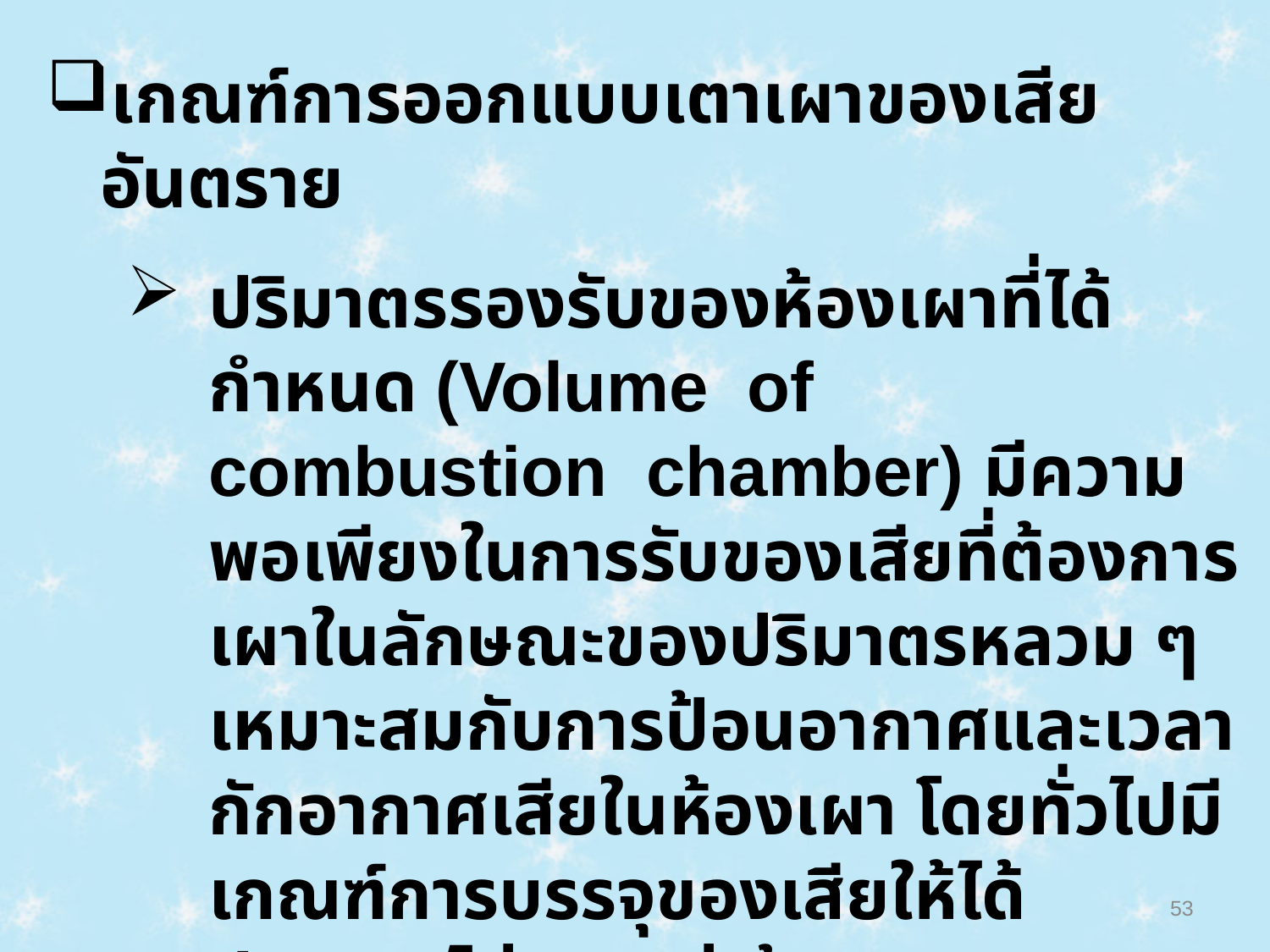

เกณฑ์การออกแบบเตาเผาของเสียอันตราย
ปริมาตรรองรับของห้องเผาที่ได้กำหนด (Volume  of  combustion  chamber) มีความพอเพียงในการรับของเสียที่ต้องการเผาในลักษณะของปริมาตรหลวม ๆ เหมาะสมกับการป้อนอากาศและเวลากักอากาศเสียในห้องเผา โดยทั่วไปมีเกณฑ์การบรรจุของเสียให้ได้ปริมาตรไม่มากกว่าร้อยละ  60  ของปริมาตรห้องเผาทั้งหมด  ทั้งนี้เพื่อให้เกิดการลุกไหม้ได้และไม่เกิดความแออัดของของเสียมากจนเกินไป
53